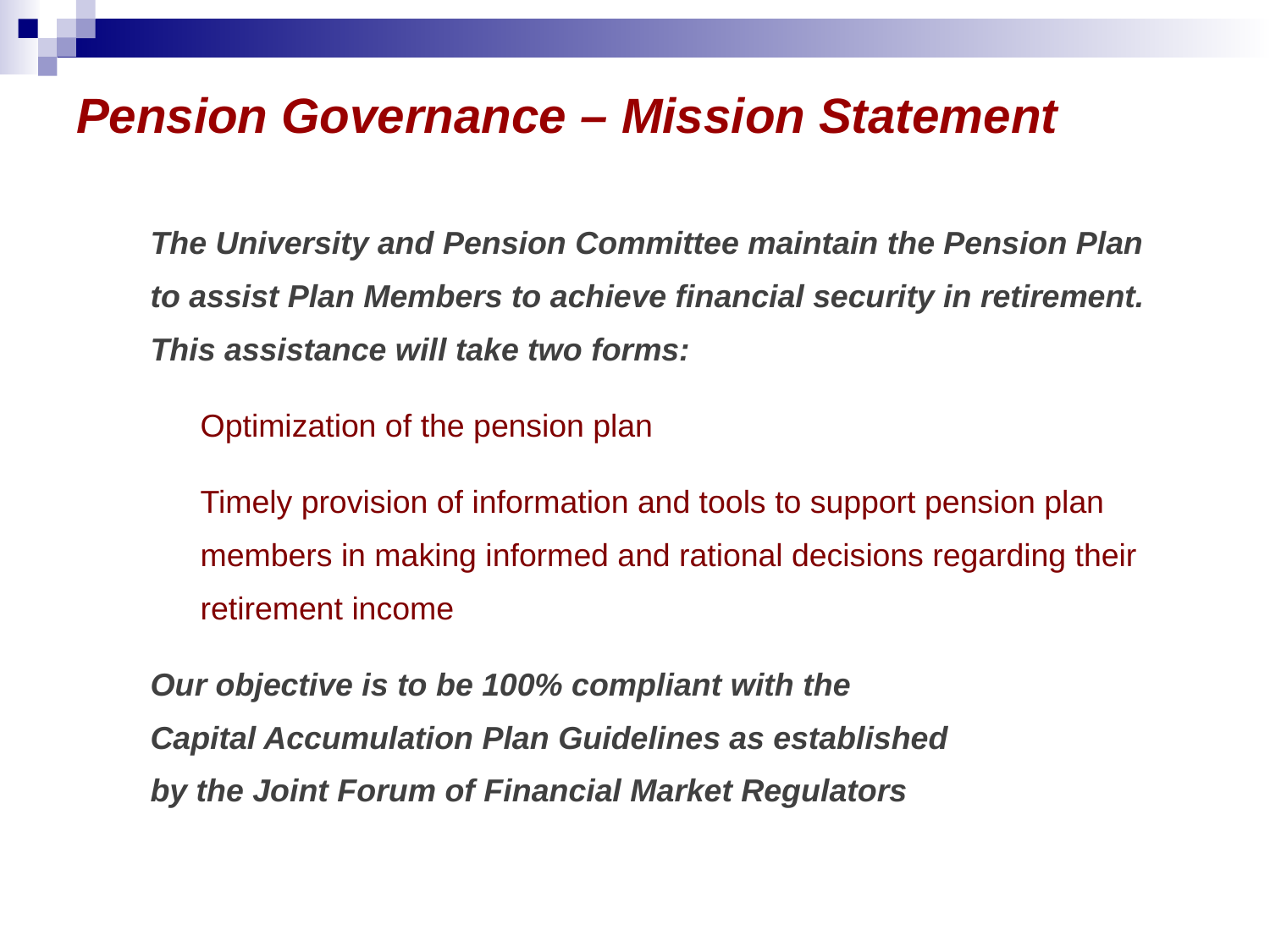

# Pension Governance – Mission Statement
The University and Pension Committee maintain the Pension Plan
to assist Plan Members to achieve financial security in retirement. This assistance will take two forms:

Optimization of the pension plan

Timely provision of information and tools to support pension plan
members in making informed and rational decisions regarding their retirement income

Our objective is to be 100% compliant with the
Capital Accumulation Plan Guidelines as established
by the Joint Forum of Financial Market Regulators